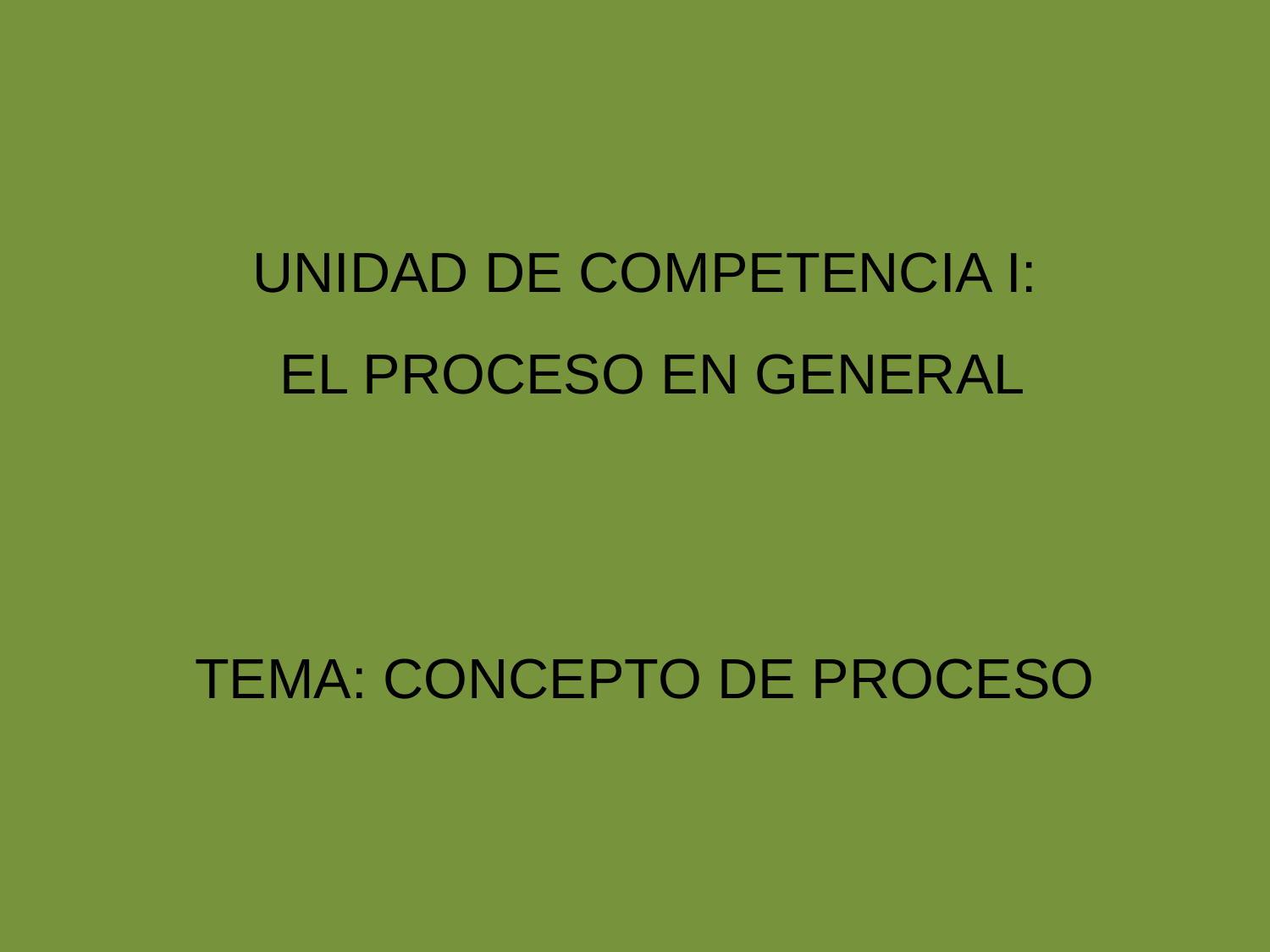

UNIDAD DE COMPETENCIA I:
 EL PROCESO EN GENERAL

TEMA: CONCEPTO DE PROCESO